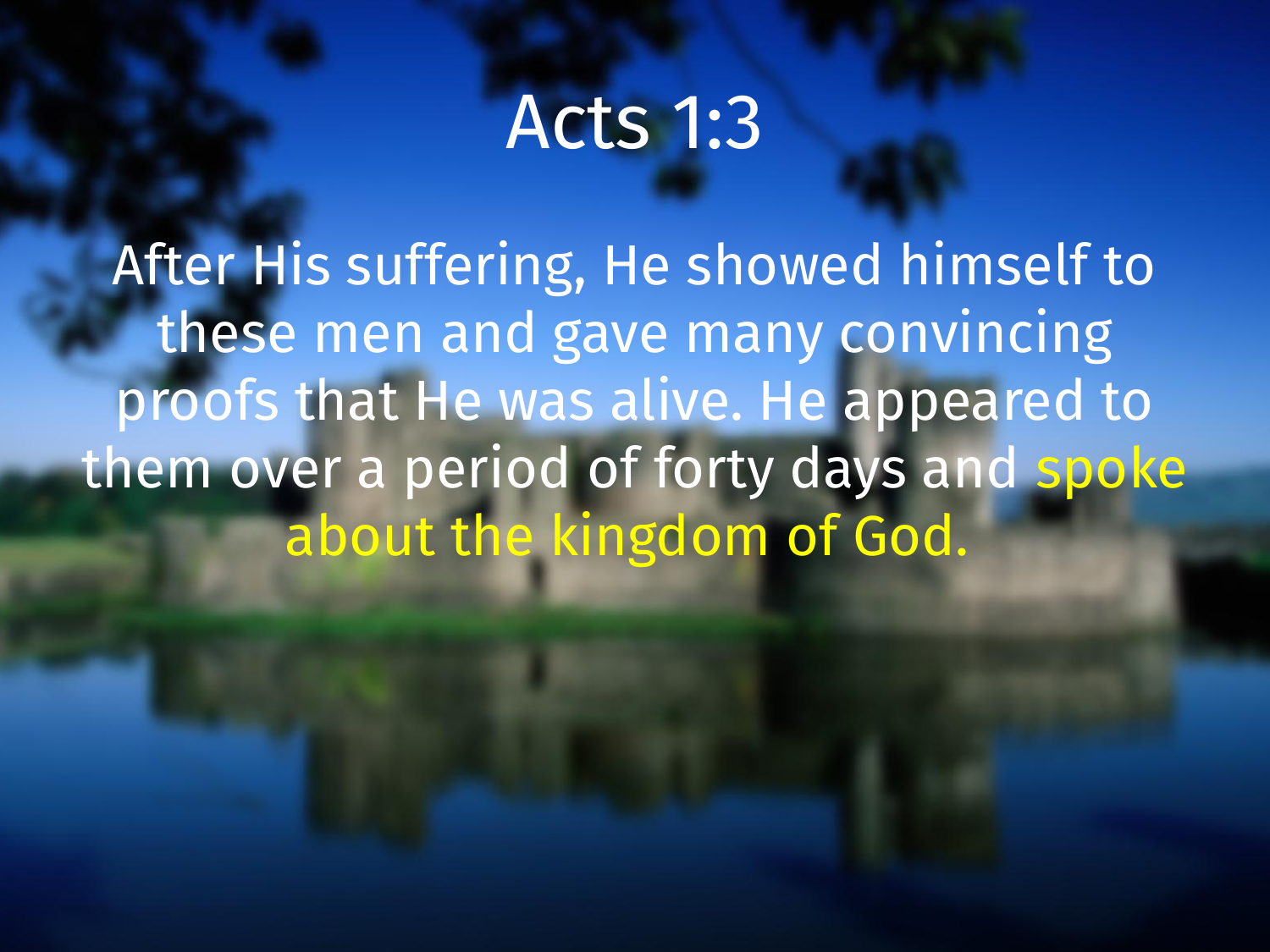

# Acts 1:3
After His suffering, He showed himself to these men and gave many convincing proofs that He was alive. He appeared to them over a period of forty days and spoke about the kingdom of God.